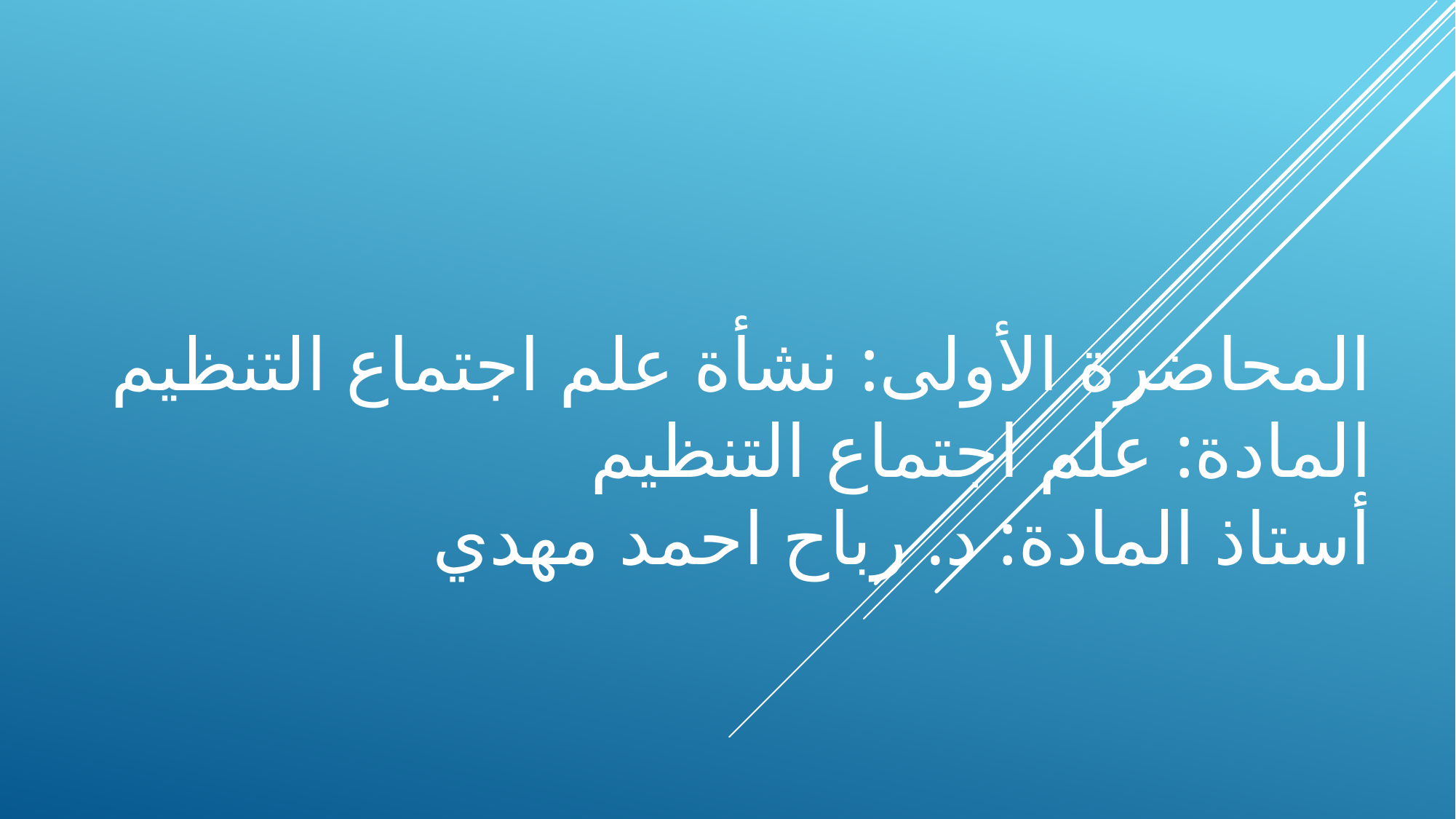

# المحاضرة الأولى: نشأة علم اجتماع التنظيم المادة: علم اجتماع التنظيم أستاذ المادة: د. رباح احمد مهدي